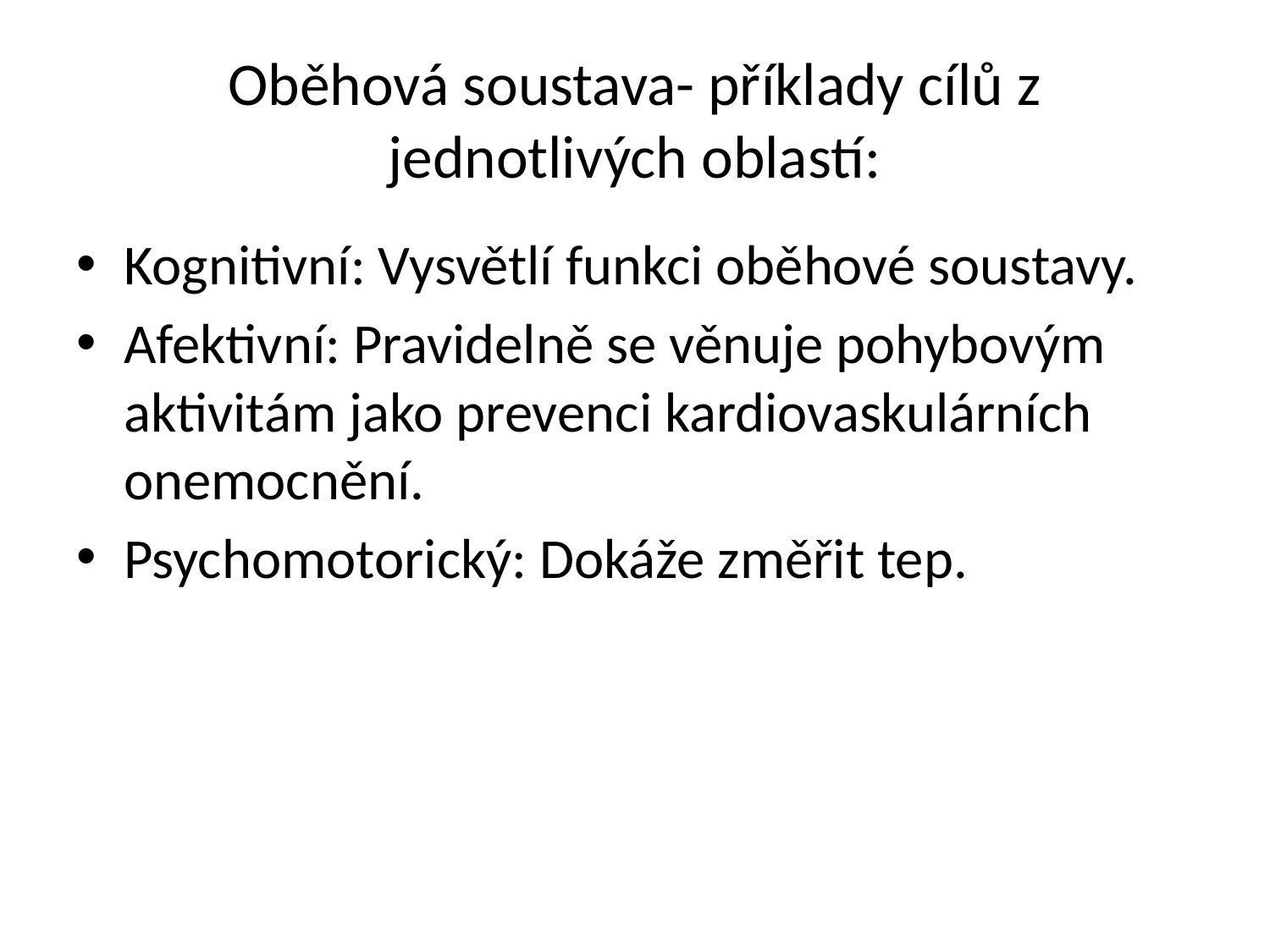

# Oběhová soustava- příklady cílů z jednotlivých oblastí:
Kognitivní: Vysvětlí funkci oběhové soustavy.
Afektivní: Pravidelně se věnuje pohybovým aktivitám jako prevenci kardiovaskulárních onemocnění.
Psychomotorický: Dokáže změřit tep.